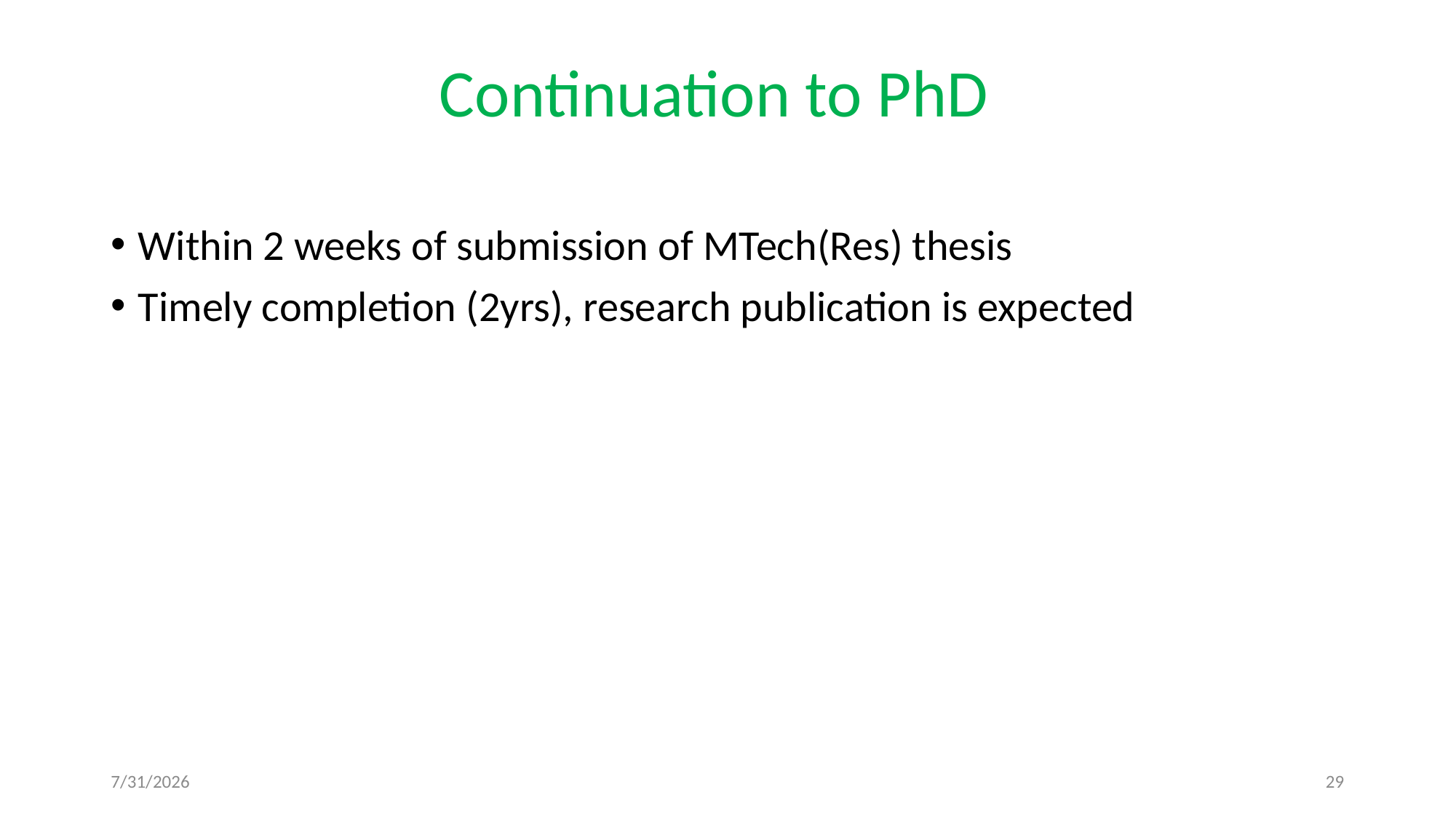

# Continuation to PhD
Within 2 weeks of submission of MTech(Res) thesis
Timely completion (2yrs), research publication is expected

7/31/2026
29